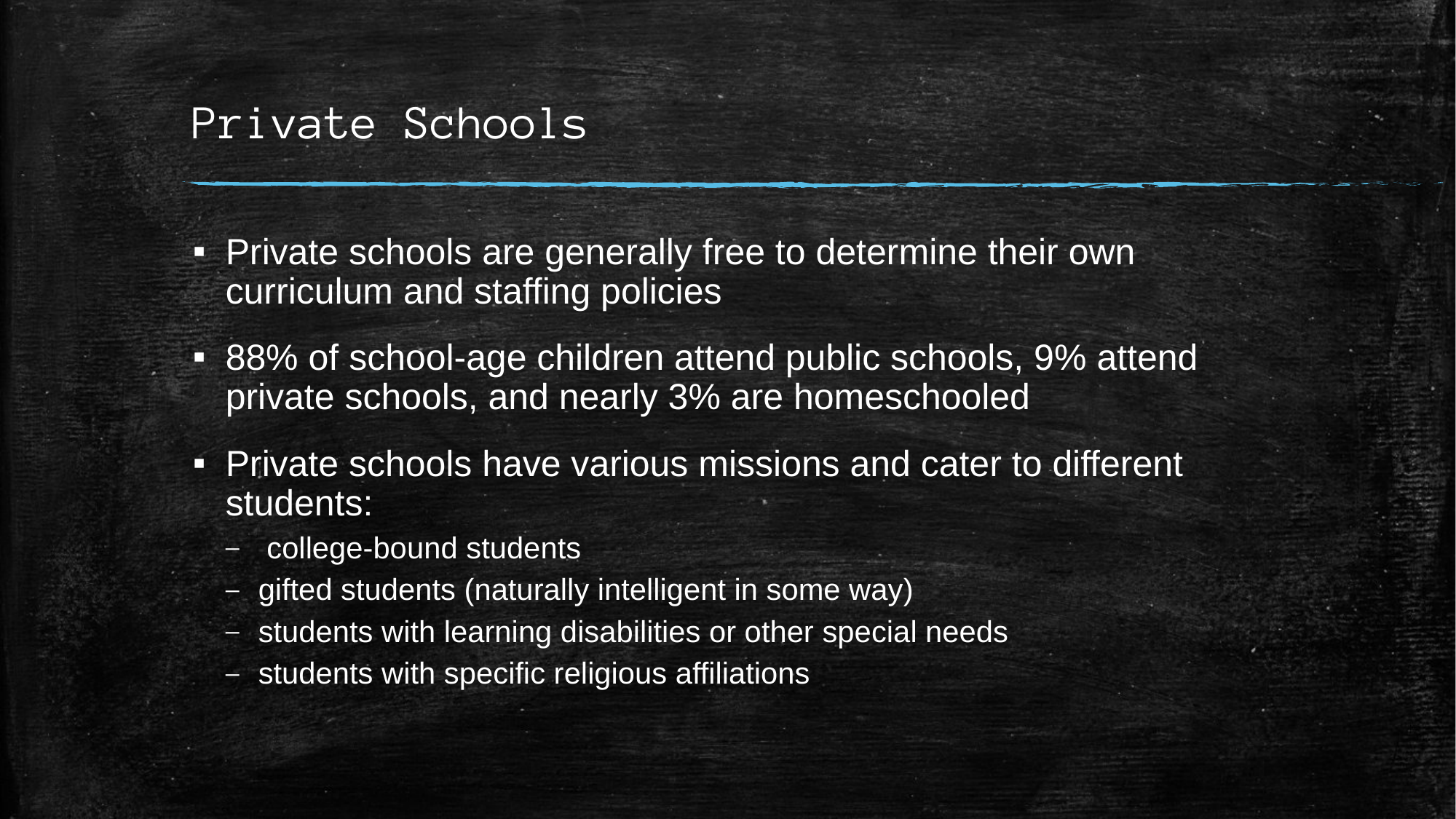

# Private Schools
Private schools are generally free to determine their own curriculum and staffing policies
88% of school-age children attend public schools, 9% attend private schools, and nearly 3% are homeschooled
Private schools have various missions and cater to different students:
 college-bound students
gifted students (naturally intelligent in some way)
students with learning disabilities or other special needs
students with specific religious affiliations